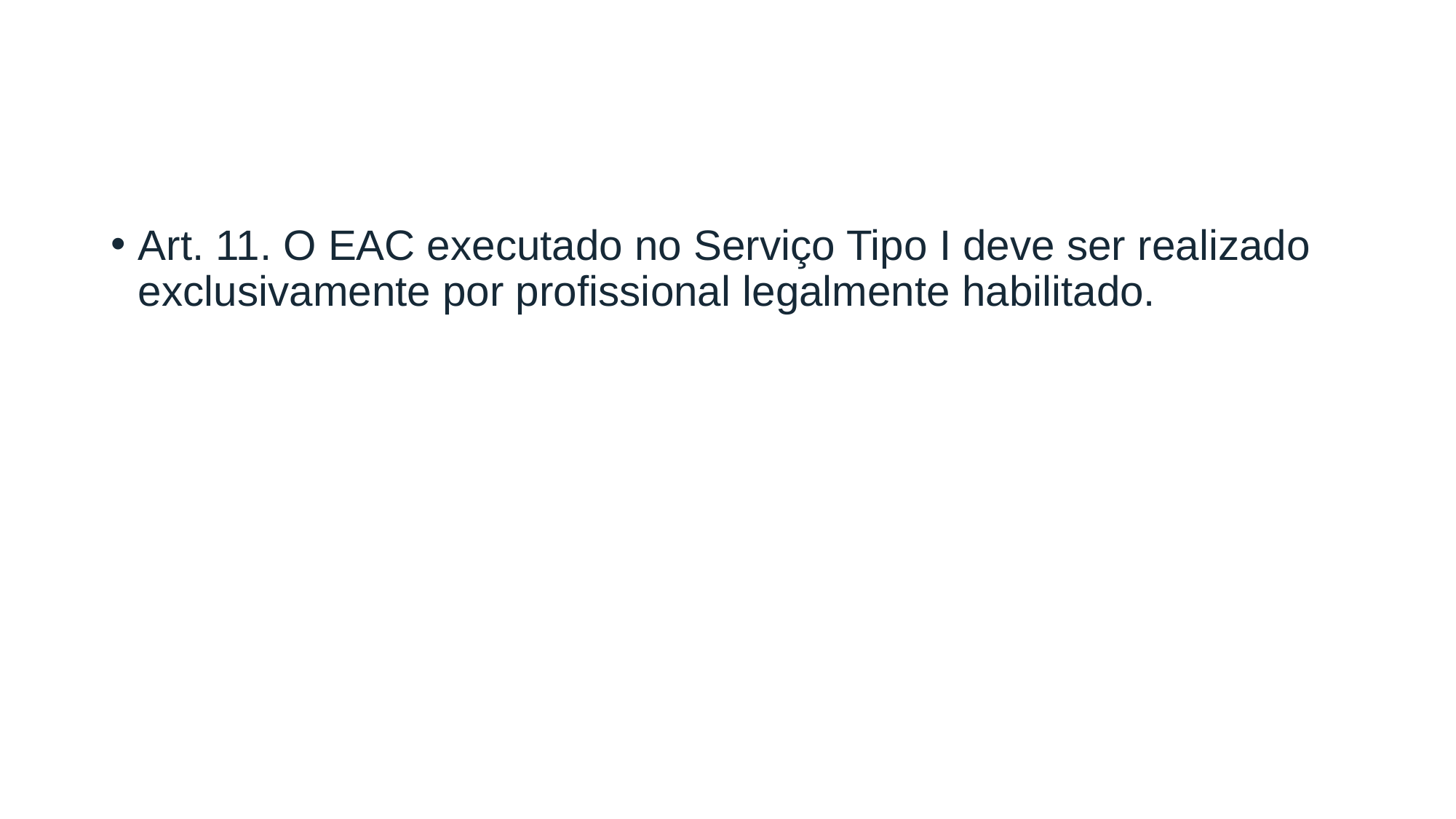

#
Art. 11. O EAC executado no Serviço Tipo I deve ser realizado exclusivamente por profissional legalmente habilitado.